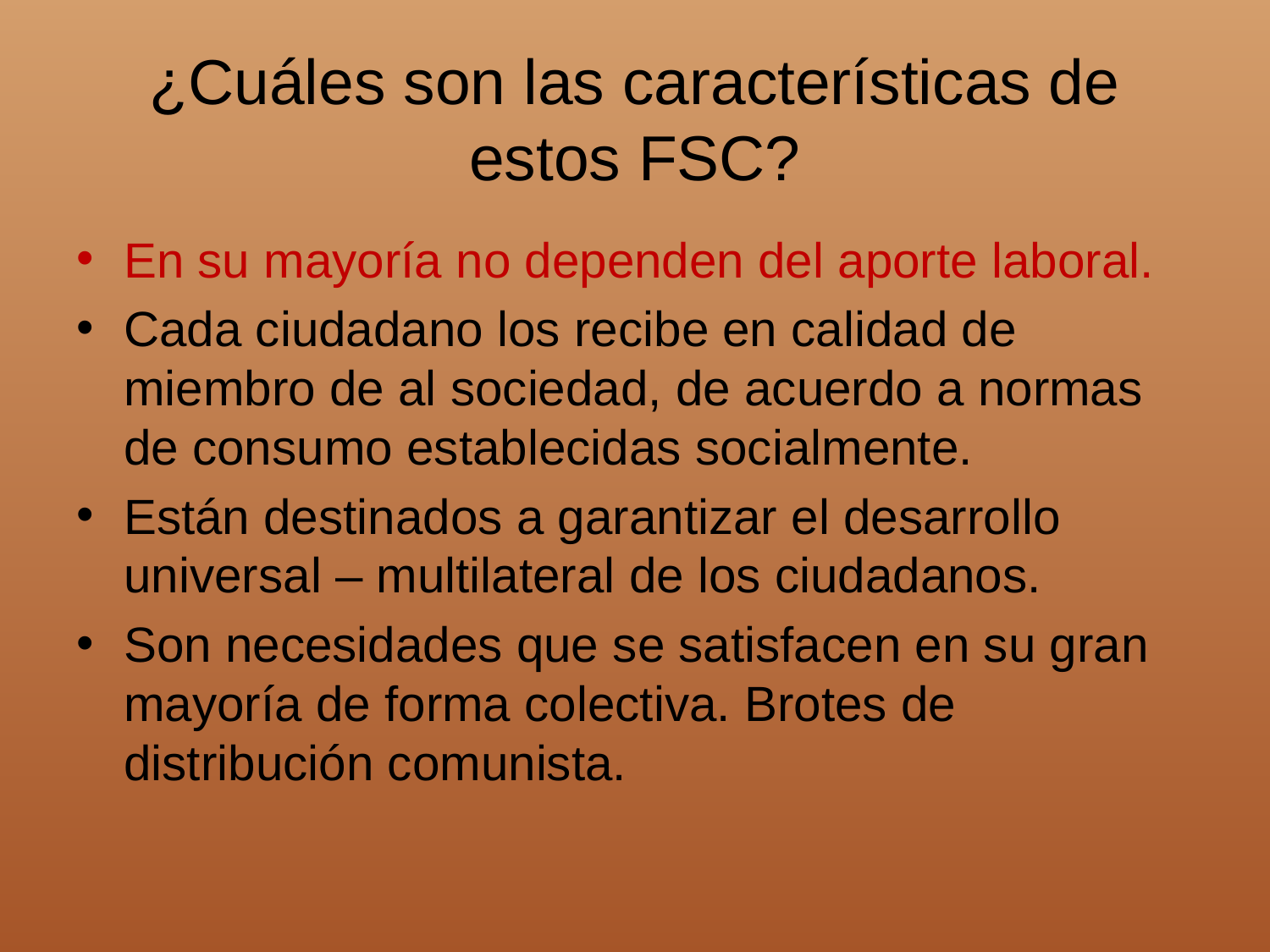

# ¿Cuáles son las características de estos FSC?
En su mayoría no dependen del aporte laboral.
Cada ciudadano los recibe en calidad de miembro de al sociedad, de acuerdo a normas de consumo establecidas socialmente.
Están destinados a garantizar el desarrollo universal – multilateral de los ciudadanos.
Son necesidades que se satisfacen en su gran mayoría de forma colectiva. Brotes de distribución comunista.